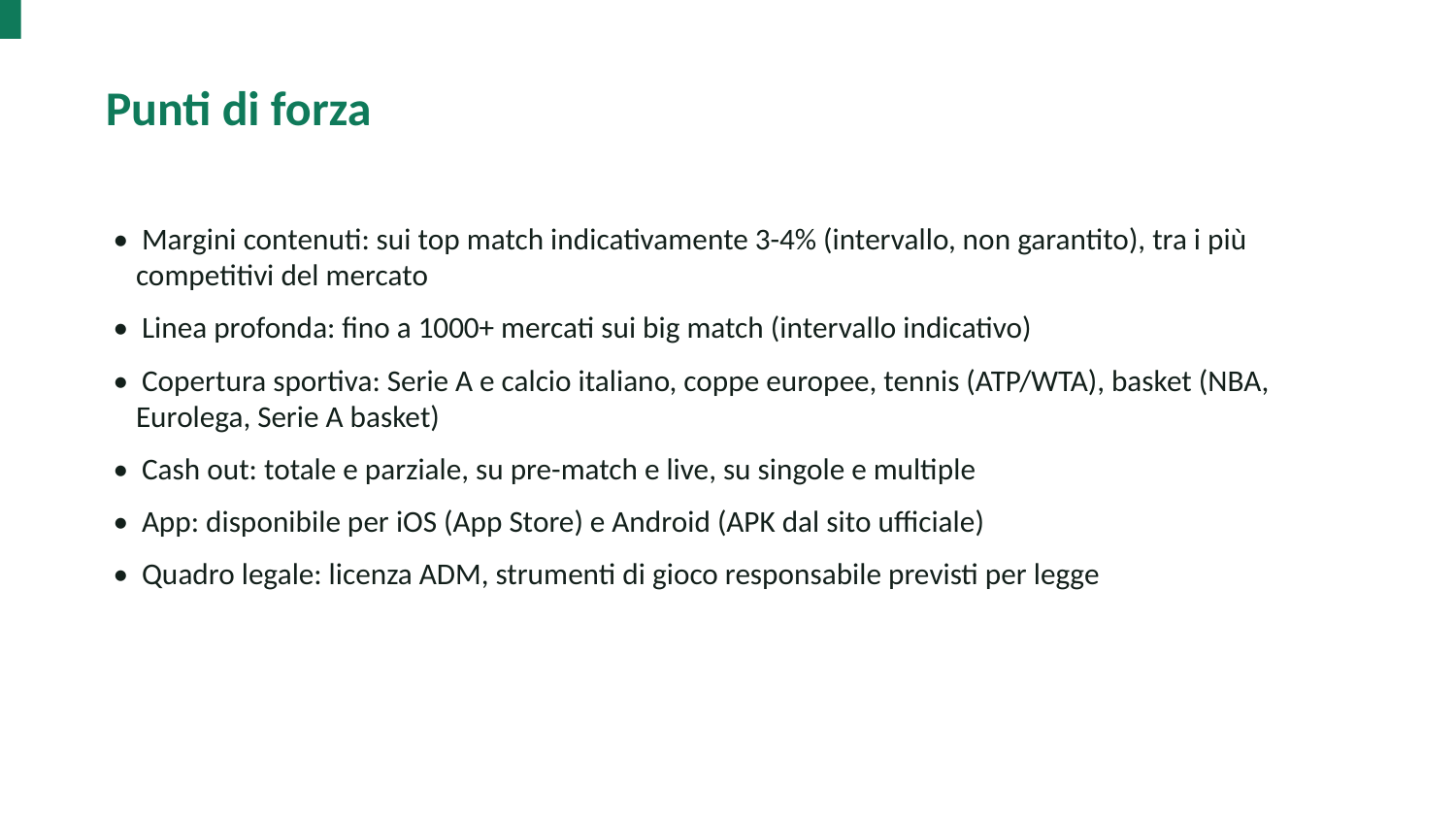

Punti di forza
•  Margini contenuti: sui top match indicativamente 3-4% (intervallo, non garantito), tra i più competitivi del mercato
•  Linea profonda: fino a 1000+ mercati sui big match (intervallo indicativo)
•  Copertura sportiva: Serie A e calcio italiano, coppe europee, tennis (ATP/WTA), basket (NBA, Eurolega, Serie A basket)
•  Cash out: totale e parziale, su pre-match e live, su singole e multiple
•  App: disponibile per iOS (App Store) e Android (APK dal sito ufficiale)
•  Quadro legale: licenza ADM, strumenti di gioco responsabile previsti per legge